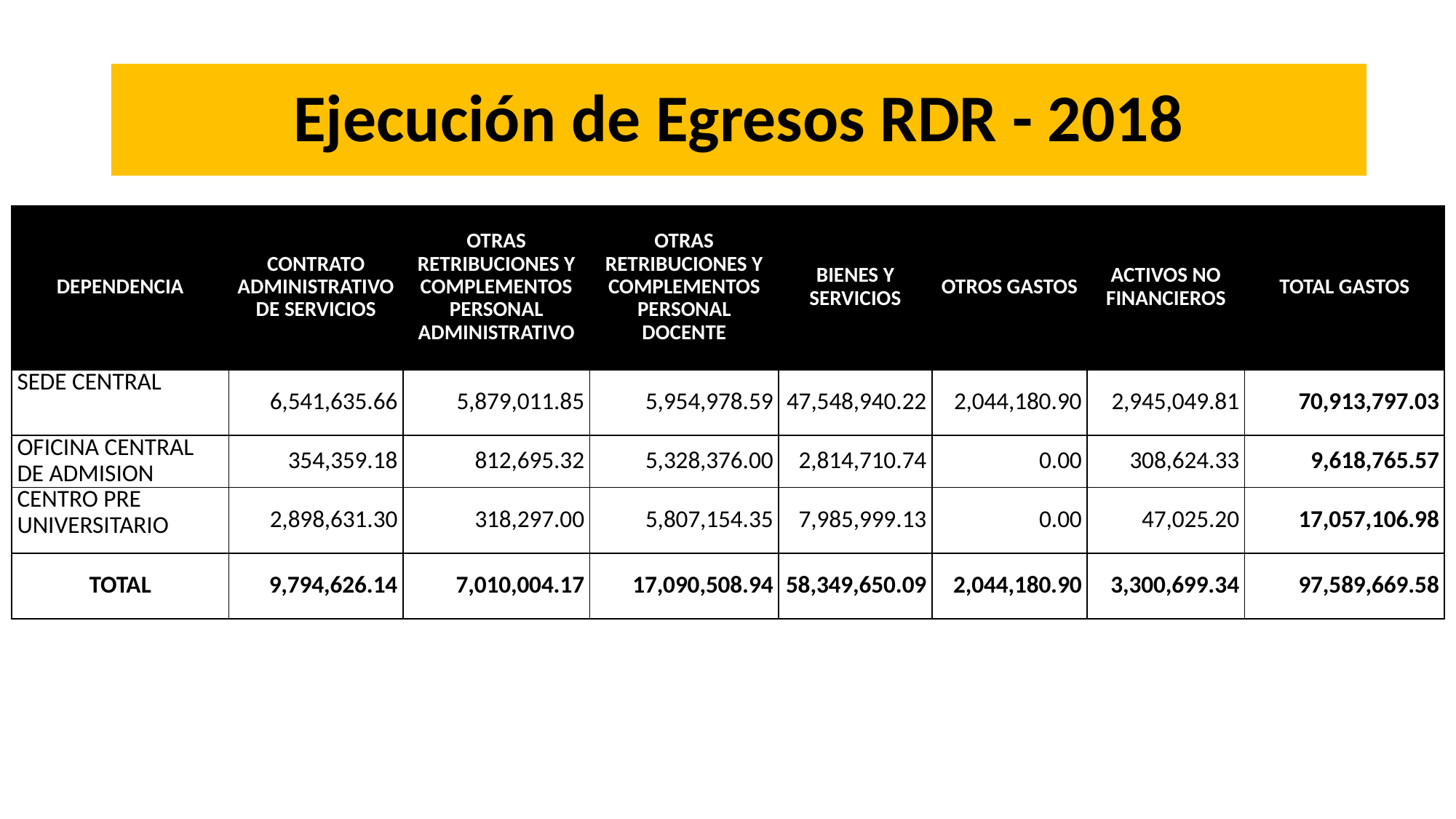

# Ejecución de Egresos RDR - 2018
| DEPENDENCIA | CONTRATO ADMINISTRATIVO DE SERVICIOS | OTRAS RETRIBUCIONES Y COMPLEMENTOS PERSONAL ADMINISTRATIVO | OTRAS RETRIBUCIONES Y COMPLEMENTOS PERSONAL DOCENTE | BIENES Y SERVICIOS | OTROS GASTOS | ACTIVOS NO FINANCIEROS | TOTAL GASTOS |
| --- | --- | --- | --- | --- | --- | --- | --- |
| SEDE CENTRAL | 6,541,635.66 | 5,879,011.85 | 5,954,978.59 | 47,548,940.22 | 2,044,180.90 | 2,945,049.81 | 70,913,797.03 |
| OFICINA CENTRAL DE ADMISION | 354,359.18 | 812,695.32 | 5,328,376.00 | 2,814,710.74 | 0.00 | 308,624.33 | 9,618,765.57 |
| CENTRO PRE UNIVERSITARIO | 2,898,631.30 | 318,297.00 | 5,807,154.35 | 7,985,999.13 | 0.00 | 47,025.20 | 17,057,106.98 |
| TOTAL | 9,794,626.14 | 7,010,004.17 | 17,090,508.94 | 58,349,650.09 | 2,044,180.90 | 3,300,699.34 | 97,589,669.58 |